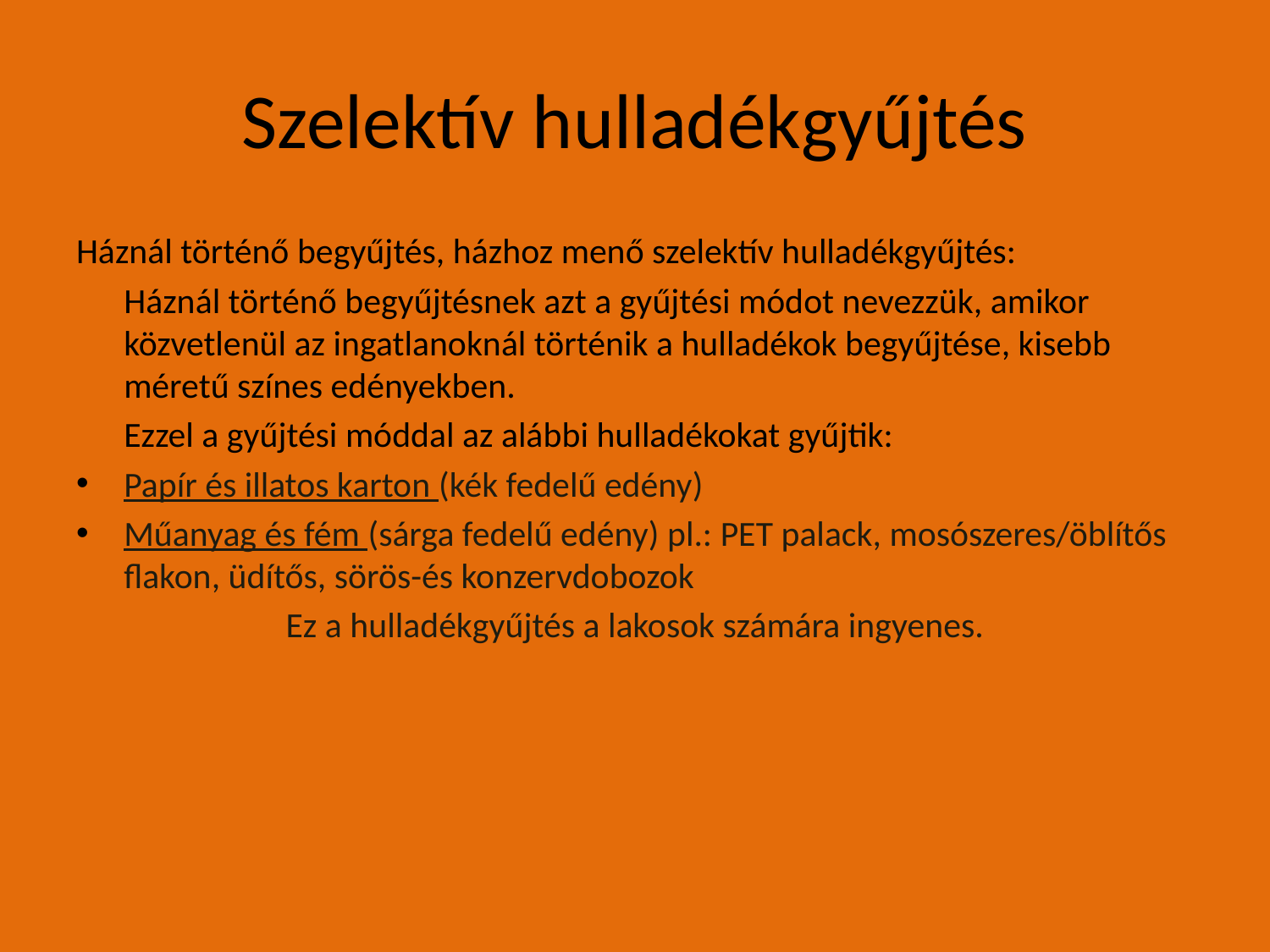

# Szelektív hulladékgyűjtés
Háznál történő begyűjtés, házhoz menő szelektív hulladékgyűjtés:
	Háznál történő begyűjtésnek azt a gyűjtési módot nevezzük, amikor közvetlenül az ingatlanoknál történik a hulladékok begyűjtése, kisebb méretű színes edényekben.
	Ezzel a gyűjtési móddal az alábbi hulladékokat gyűjtik:
Papír és illatos karton (kék fedelű edény)
Műanyag és fém (sárga fedelű edény) pl.: PET palack, mosószeres/öblítős flakon, üdítős, sörös-és konzervdobozok
Ez a hulladékgyűjtés a lakosok számára ingyenes.